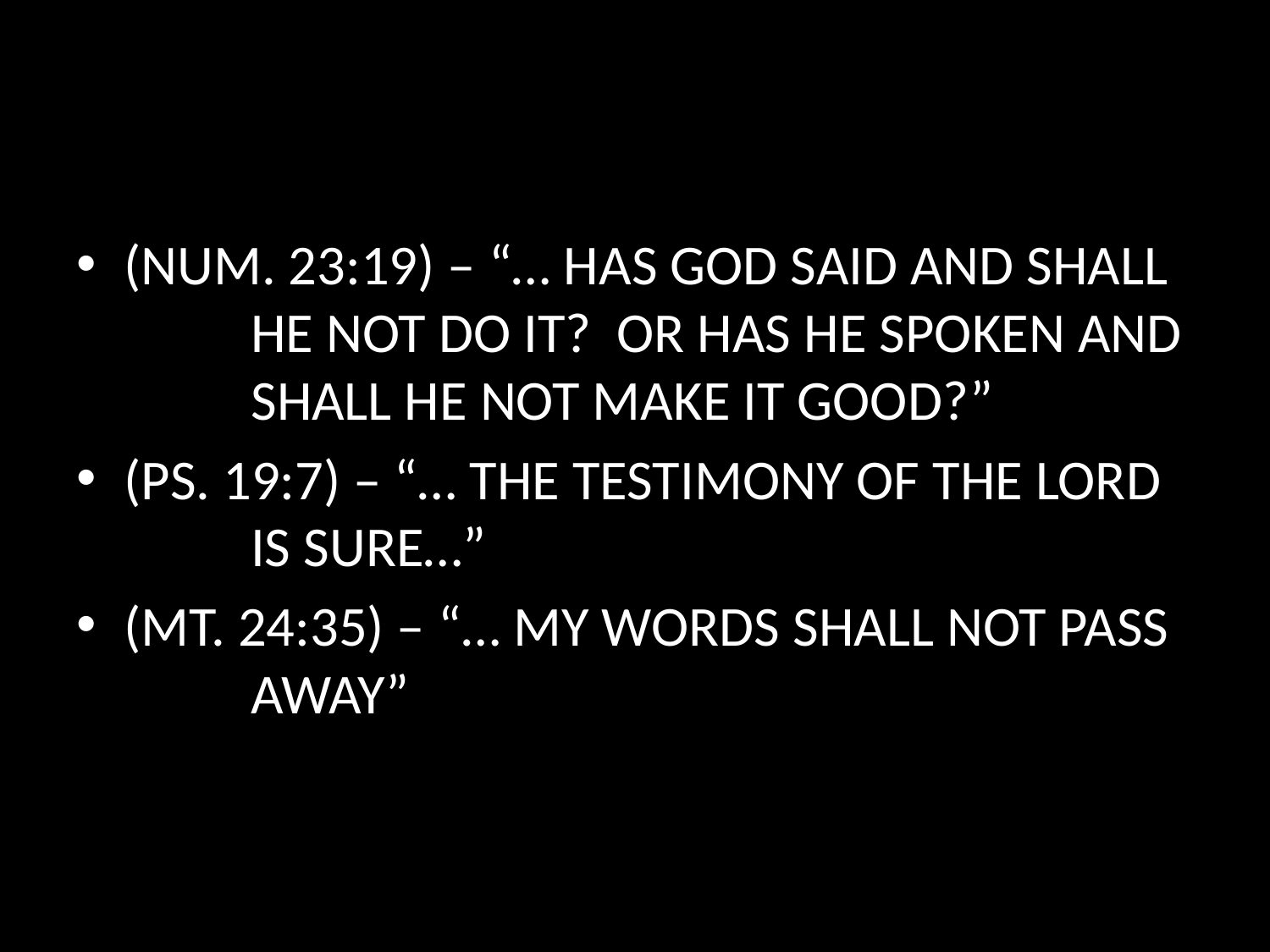

#
(NUM. 23:19) – “… HAS GOD SAID AND SHALL 	HE NOT DO IT?  OR HAS HE SPOKEN AND 	SHALL HE NOT MAKE IT GOOD?”
(PS. 19:7) – “… THE TESTIMONY OF THE LORD 	IS SURE…”
(MT. 24:35) – “… MY WORDS SHALL NOT PASS 	AWAY”